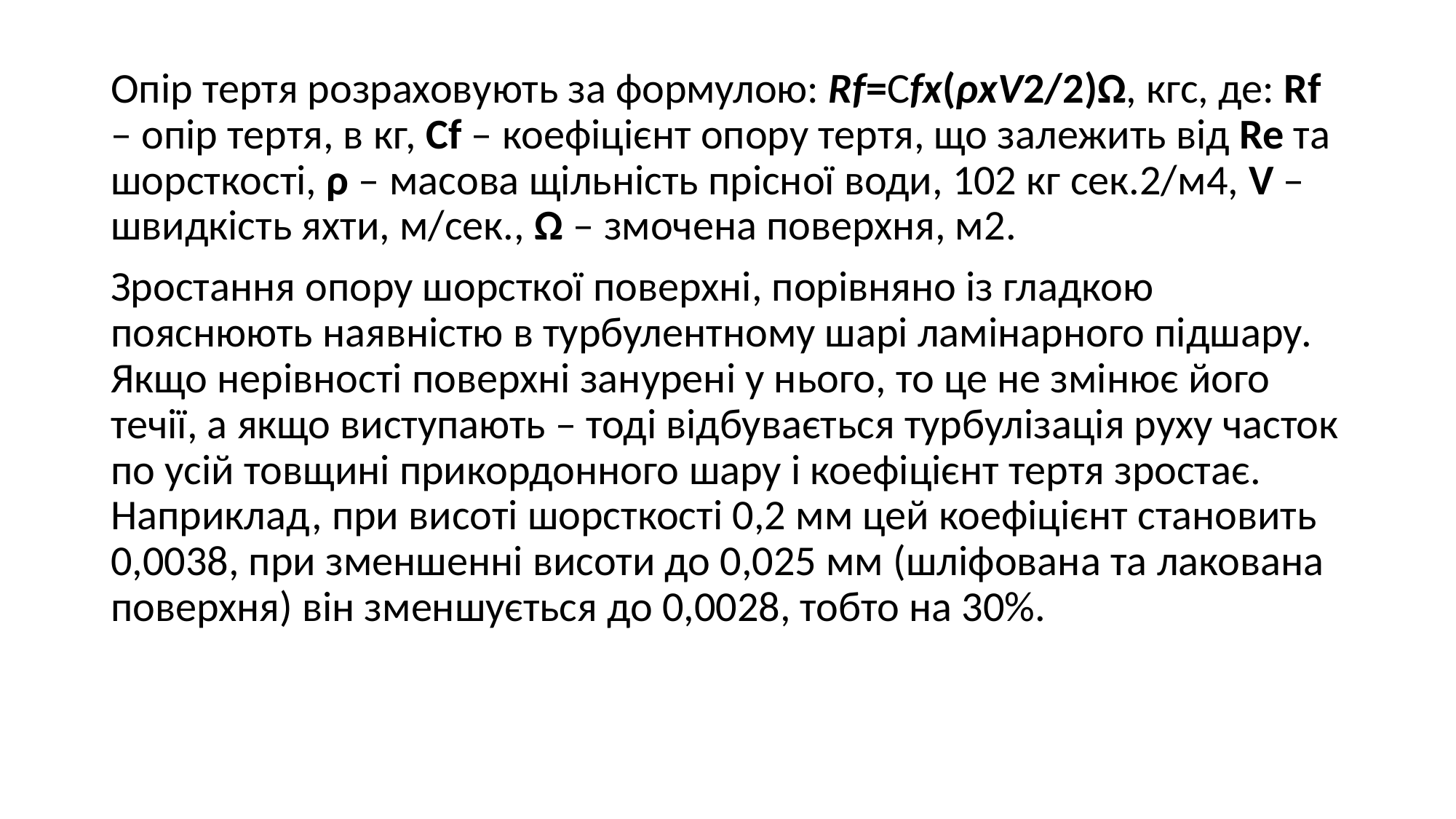

Опір тертя розраховують за формулою: Rf=Сfx(ρxV2/2)Ω, кгс, де: Rf – опір тертя, в кг, Сf – коефіцієнт опору тертя, що залежить від Re та шорсткості, ρ – масова щільність прісної води, 102 кг сек.2/м4, V – швидкість яхти, м/сек., Ω – змочена поверхня, м2.
Зростання опору шорсткої поверхні, порівняно із гладкою пояснюють наявністю в турбулентному шарі ламінарного підшару. Якщо нерівності поверхні занурені у нього, то це не змінює його течії, а якщо виступають – тоді відбувається турбулізація руху часток по усій товщині прикордонного шару і коефіцієнт тертя зростає. Наприклад, при висоті шорсткості 0,2 мм цей коефіцієнт становить 0,0038, при зменшенні висоти до 0,025 мм (шліфована та лакована поверхня) він зменшується до 0,0028, тобто на 30%.